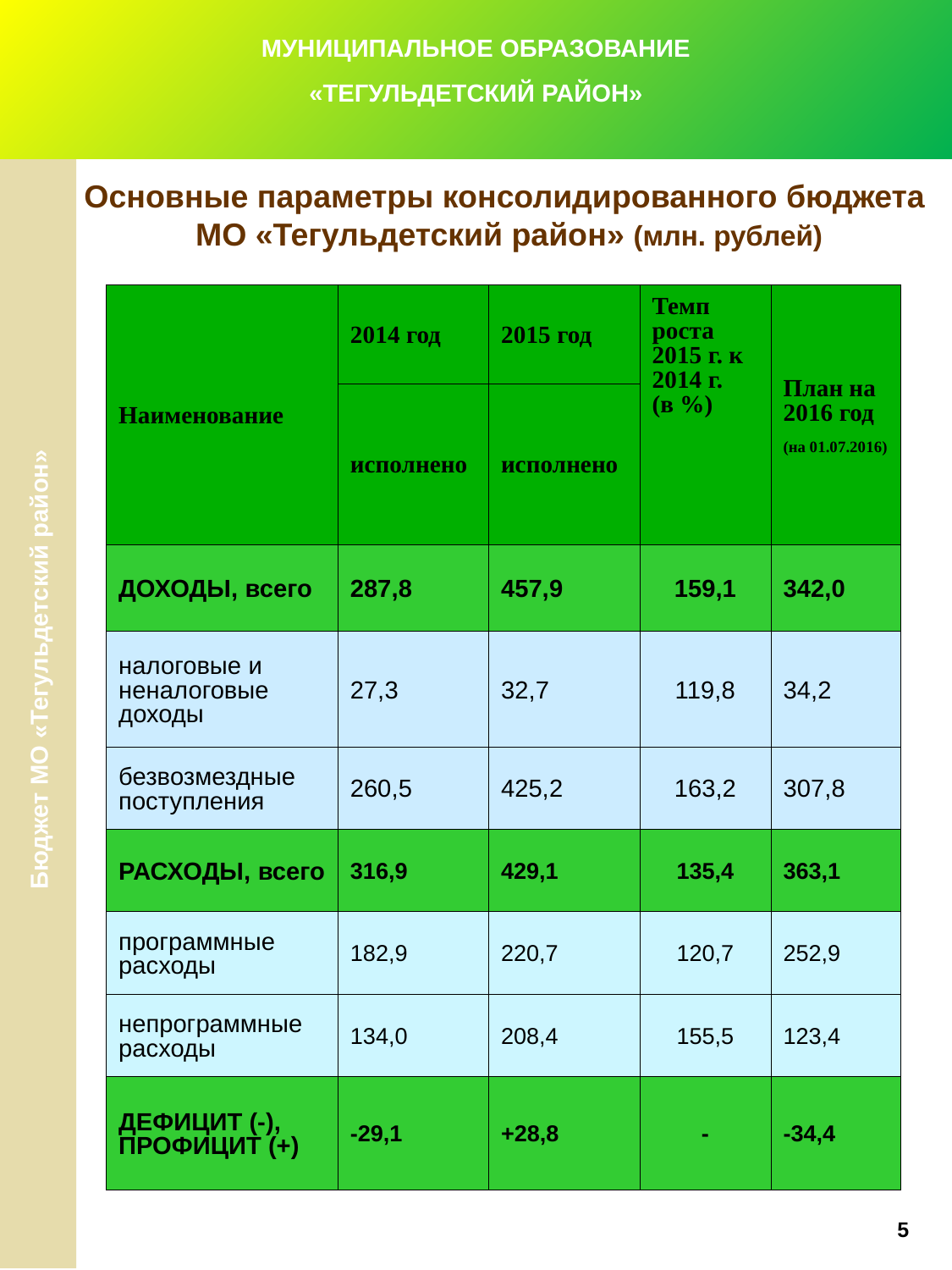

МУНИЦИПАЛЬНОЕ ОБРАЗОВАНИЕ
«ТЕГУЛЬДЕТСКИЙ РАЙОН»

Основные параметры консолидированного бюджета
МО «Тегульдетский район» (млн. рублей)
| Наименование | 2014 год | 2015 год | Темп роста 2015 г. к 2014 г. (в %) | План на 2016 год (на 01.07.2016) |
| --- | --- | --- | --- | --- |
|  | исполнено | исполнено |  |  |
| ДОХОДЫ, всего | 287,8 | 457,9 | 159,1 | 342,0 |
| налоговые и неналоговые доходы | 27,3 | 32,7 | 119,8 | 34,2 |
| безвозмездные поступления | 260,5 | 425,2 | 163,2 | 307,8 |
| РАСХОДЫ, всего | 316,9 | 429,1 | 135,4 | 363,1 |
| программные расходы | 182,9 | 220,7 | 120,7 | 252,9 |
| непрограммные расходы | 134,0 | 208,4 | 155,5 | 123,4 |
| ДЕФИЦИТ (-), ПРОФИЦИТ (+) | -29,1 | +28,8 | - | -34,4 |
           Бюджет МО «Тегульдетский район»
5